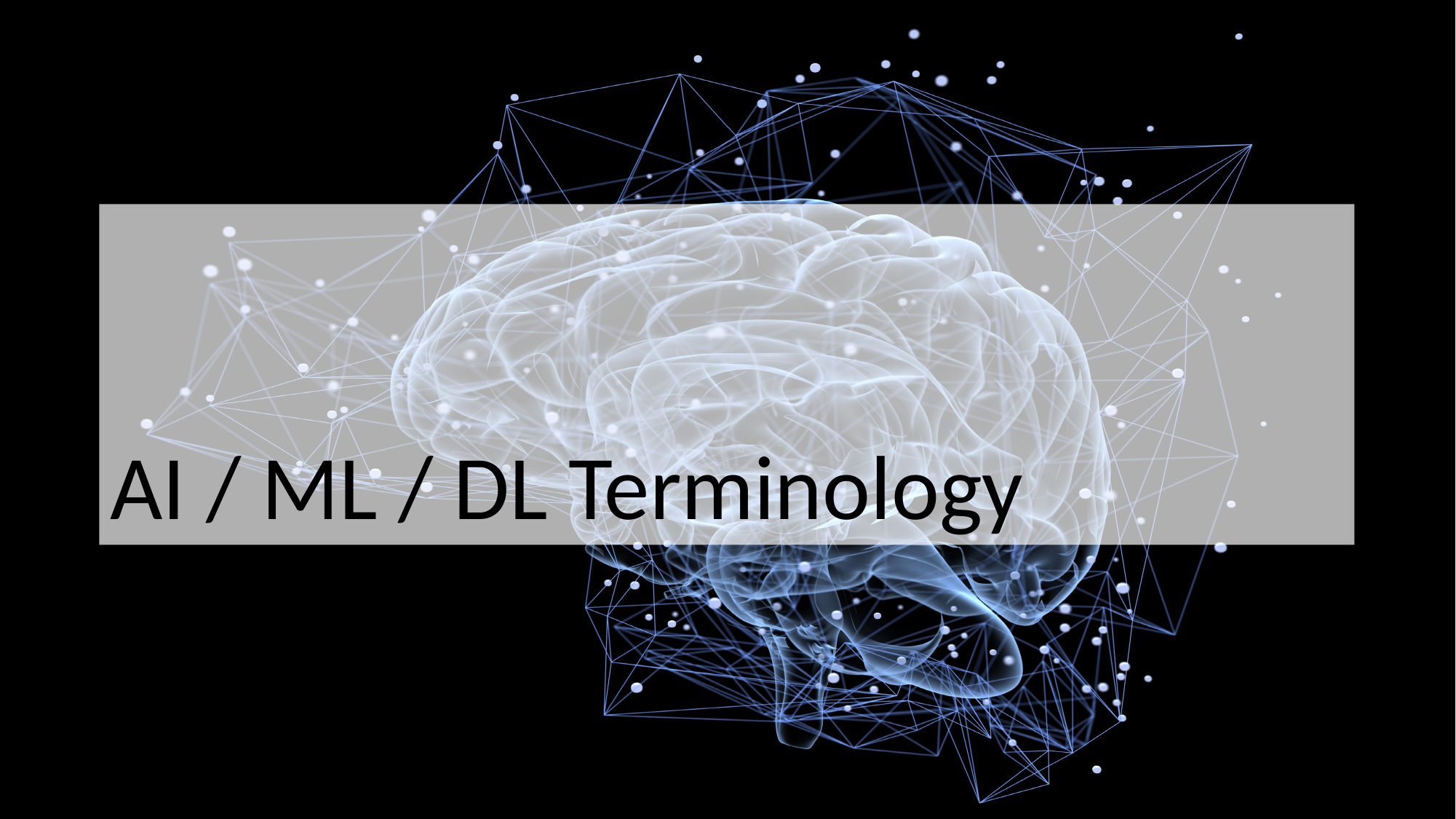

# AI / ML / DL Terminology